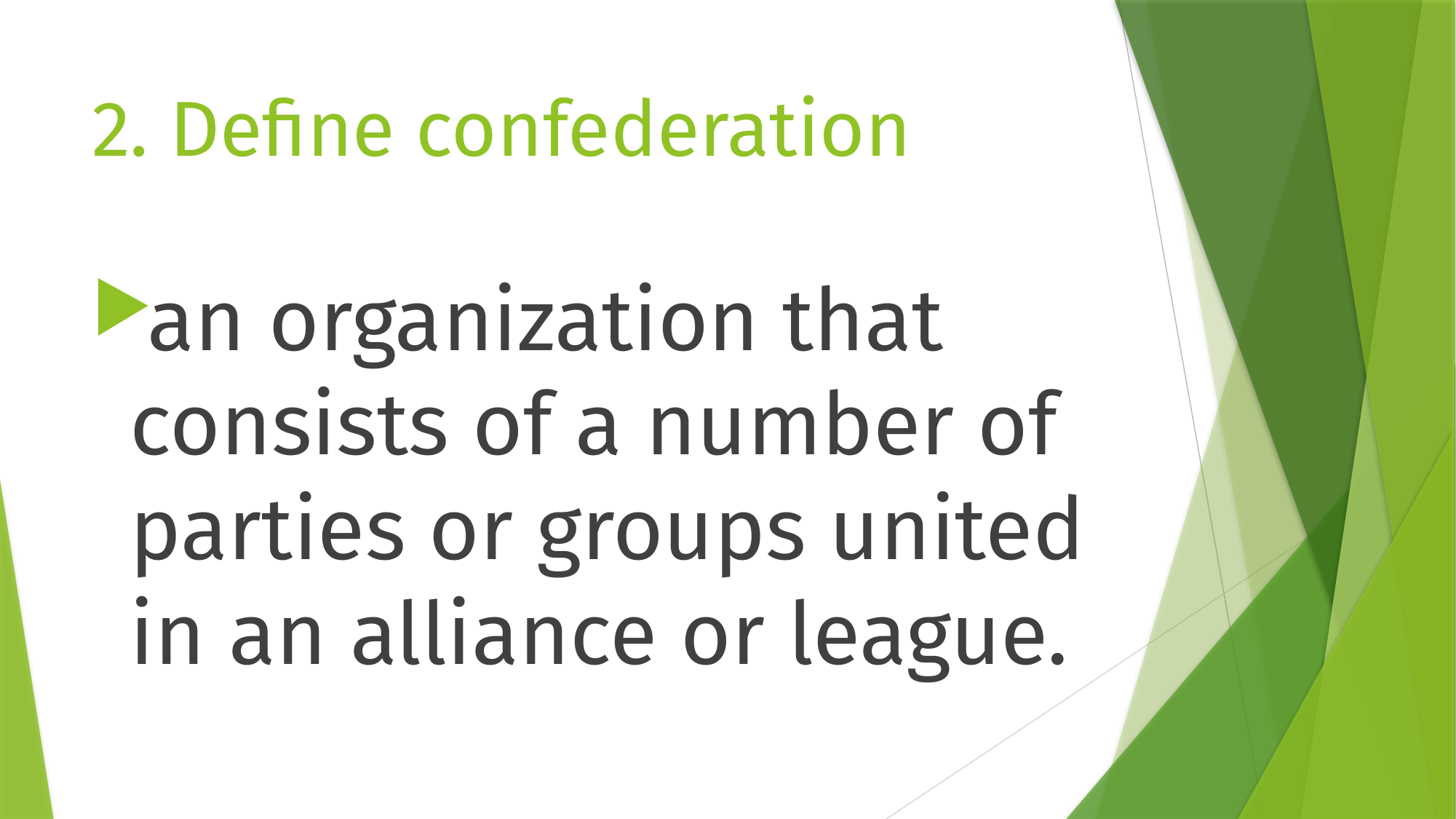

# 2. Define confederation
an organization that consists of a number of parties or groups united in an alliance or league.